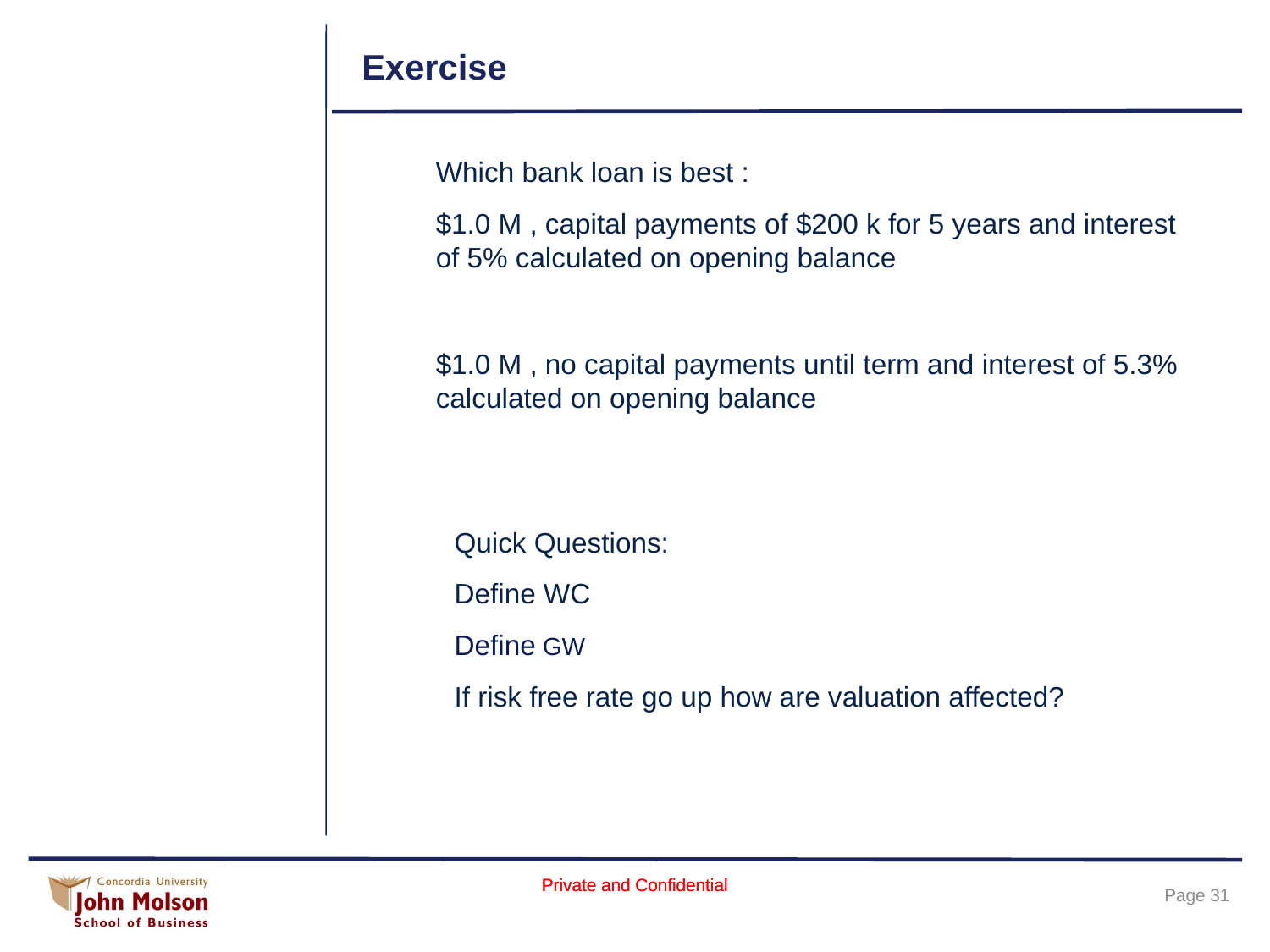

# Exercise

Which bank loan is best :
$1.0 M , capital payments of $200 k for 5 years and interest of 5% calculated on opening balance

$1.0 M , no capital payments until term and interest of 5.3% calculated on opening balance
Quick Questions:
Define WC
Define GW
If risk free rate go up how are valuation affected?